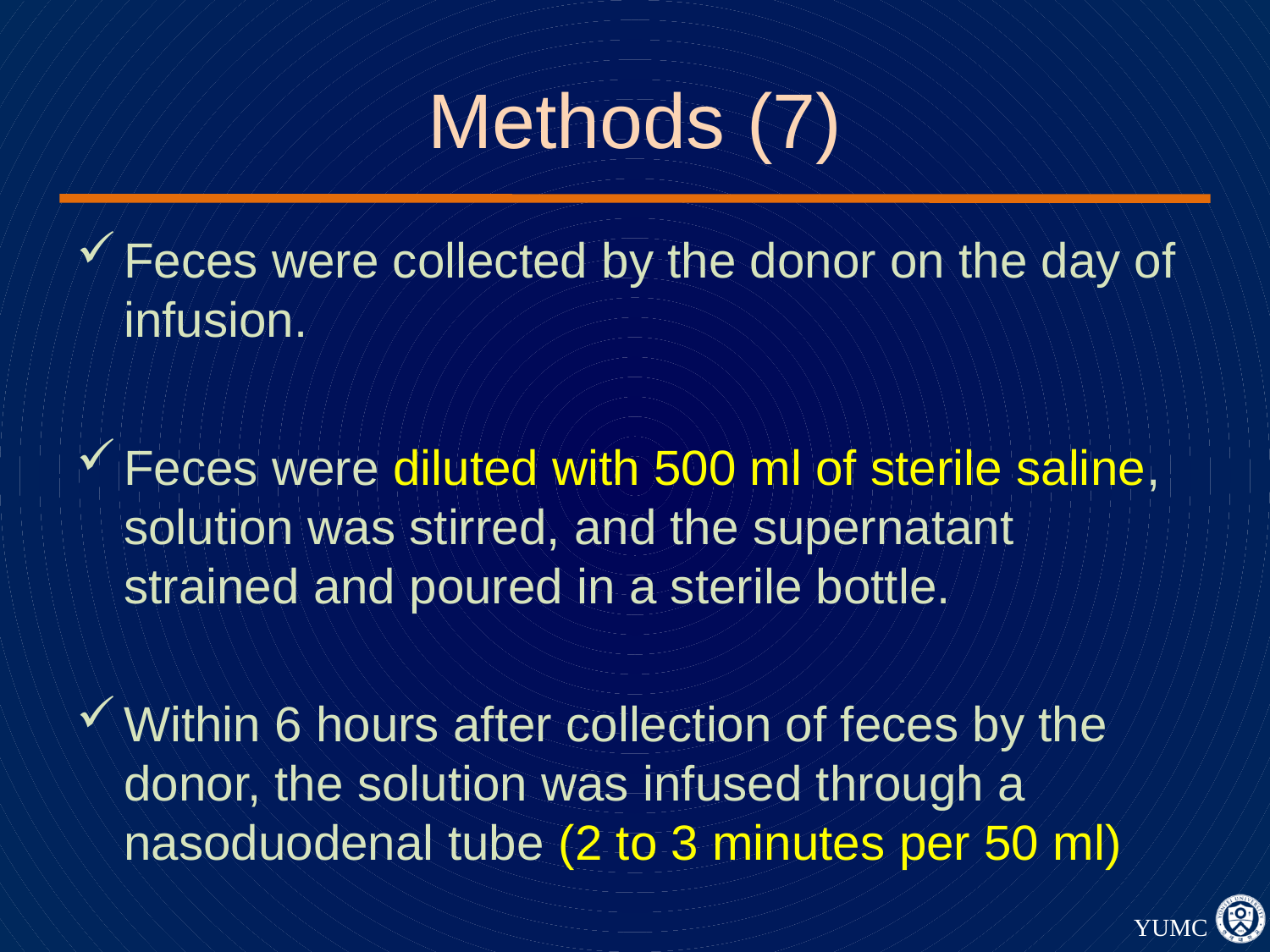

# Methods (7)
Feces were collected by the donor on the day of infusion.

Feces were diluted with 500 ml of sterile saline, solution was stirred, and the supernatant strained and poured in a sterile bottle.

Within 6 hours after collection of feces by the donor, the solution was infused through a nasoduodenal tube (2 to 3 minutes per 50 ml)